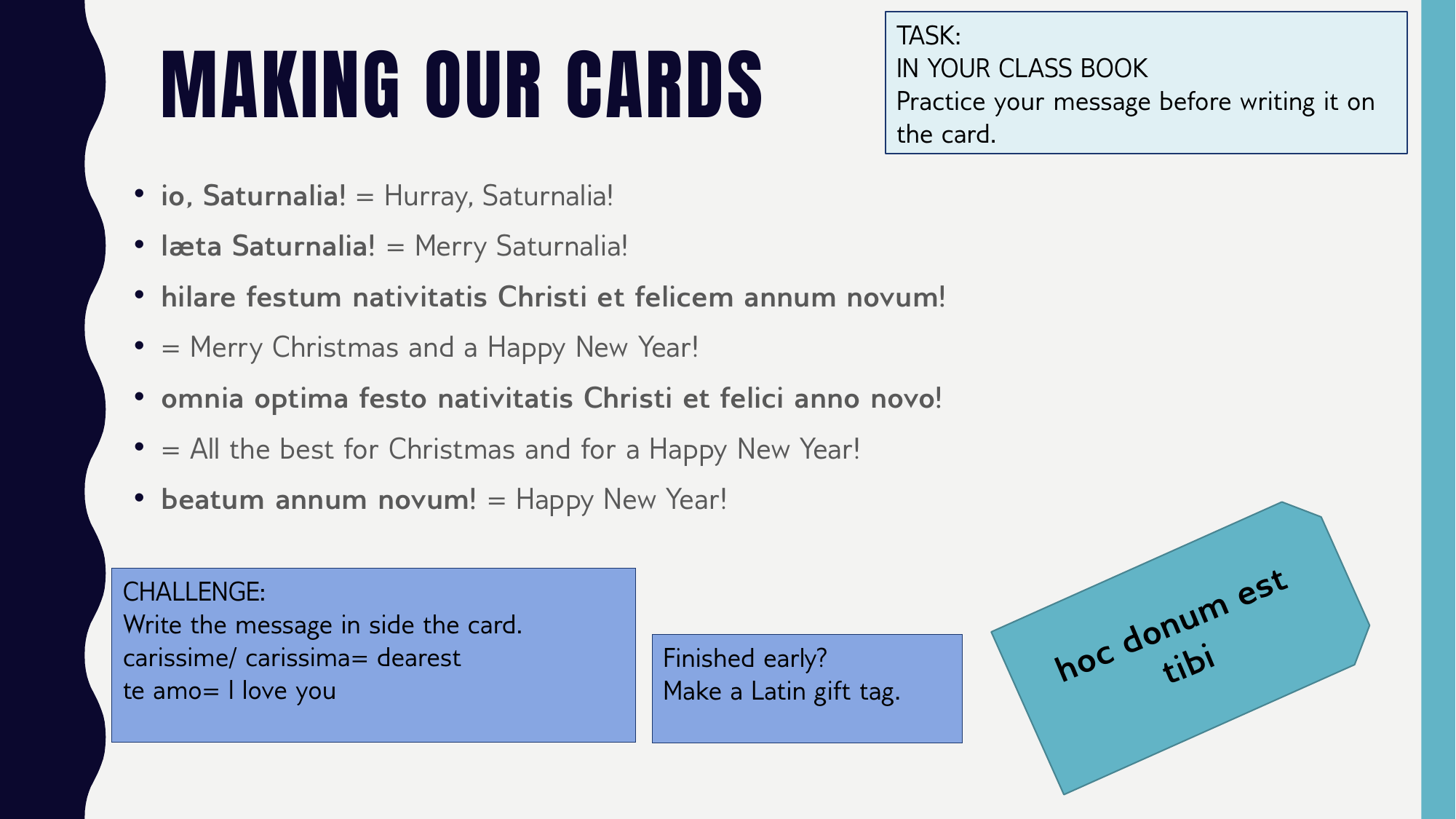

TASK:
IN YOUR CLASS BOOK
Practice your message before writing it on the card.
# Making our cards
io, Saturnalia! = Hurray, Saturnalia!
laeta Saturnalia! = Merry Saturnalia!
hilare festum nativitatis Christi et felicem annum novum!
= Merry Christmas and a Happy New Year!
omnia optima festo nativitatis Christi et felici anno novo!
= All the best for Christmas and for a Happy New Year!
beatum annum novum! = Happy New Year!

CHALLENGE:
Write the message in side the card.
carissime/ carissima= dearest
te amo= I love you

hoc donum est tibi
Finished early?
Make a Latin gift tag.